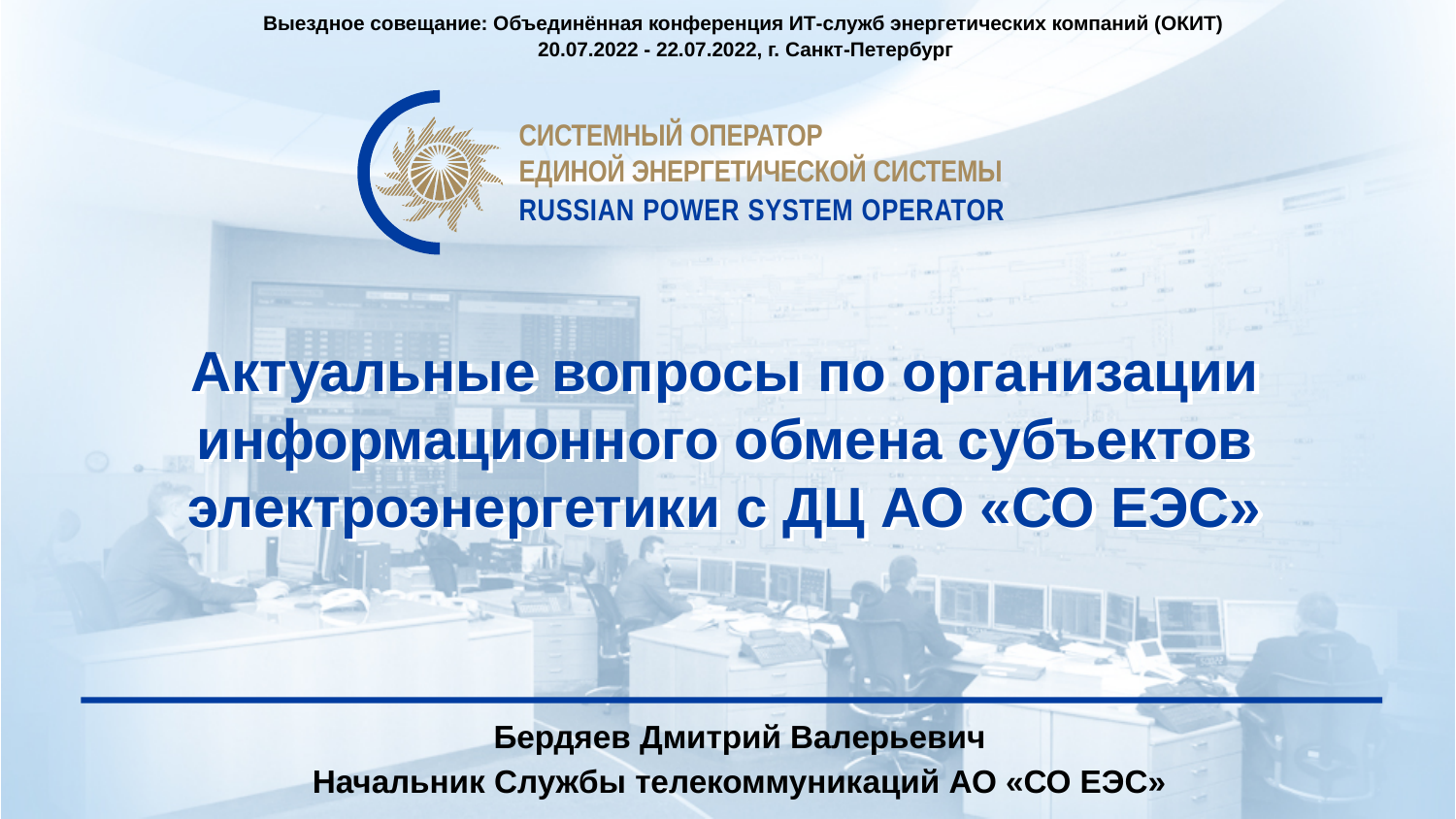

Выездное совещание: Объединённая конференция ИТ-служб энергетических компаний (ОКИТ)
20.07.2022 - 22.07.2022, г. Санкт-Петербург
# Актуальные вопросы по организации информационного обмена субъектов электроэнергетики с ДЦ АО «СО ЕЭС»

Бердяев Дмитрий Валерьевич
Начальник Службы телекоммуникаций АО «СО ЕЭС»